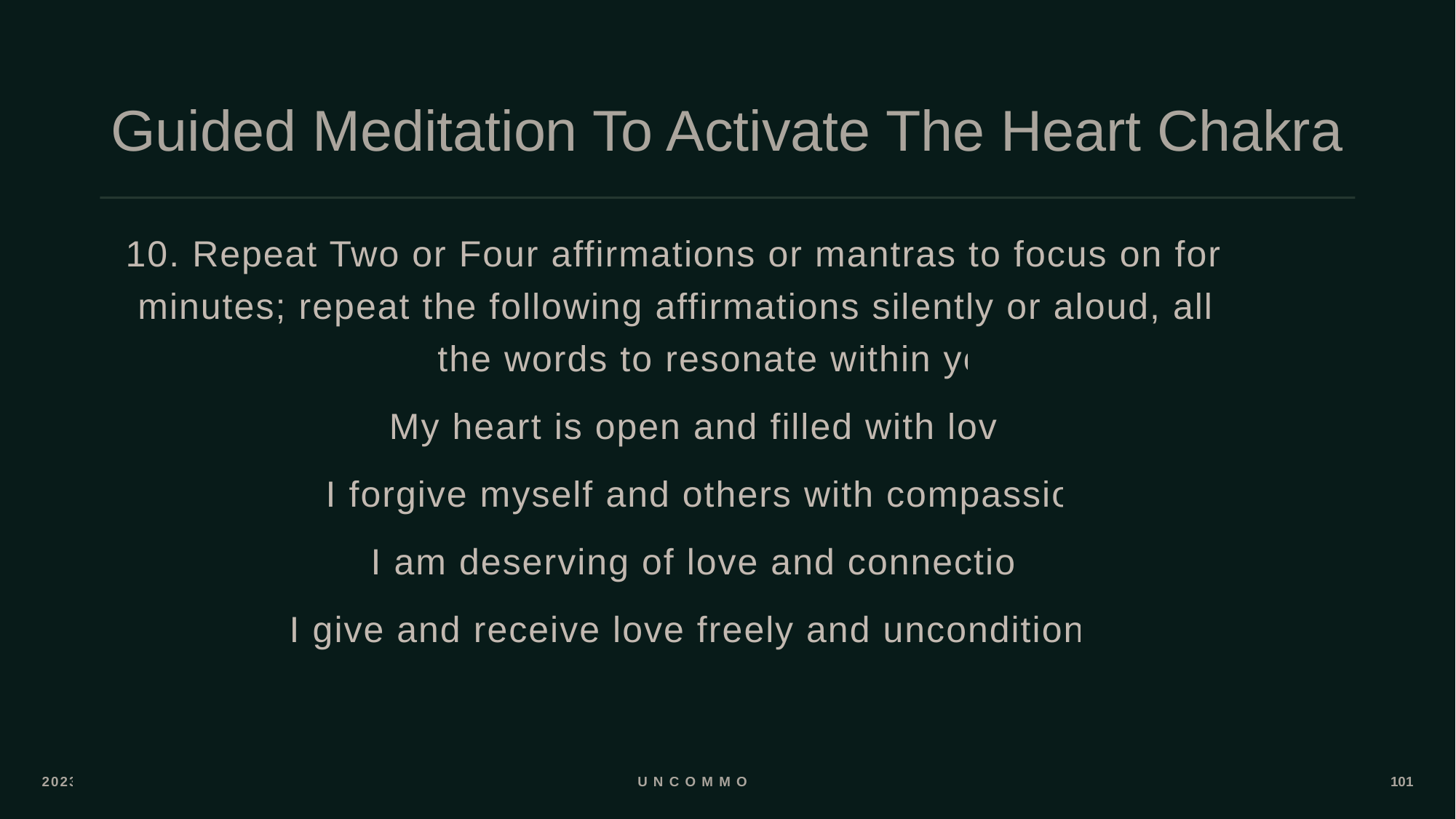

# Guided Meditation To Activate The Heart Chakra
10. Repeat Two or Four affirmations or mantras to focus on for a few minutes; repeat the following affirmations silently or aloud, allowing the words to resonate within you:
My heart is open and filled with love.
 I forgive myself and others with compassion.
I am deserving of love and connection.
I give and receive love freely and unconditionally.
2023
Uncommon ppl
101